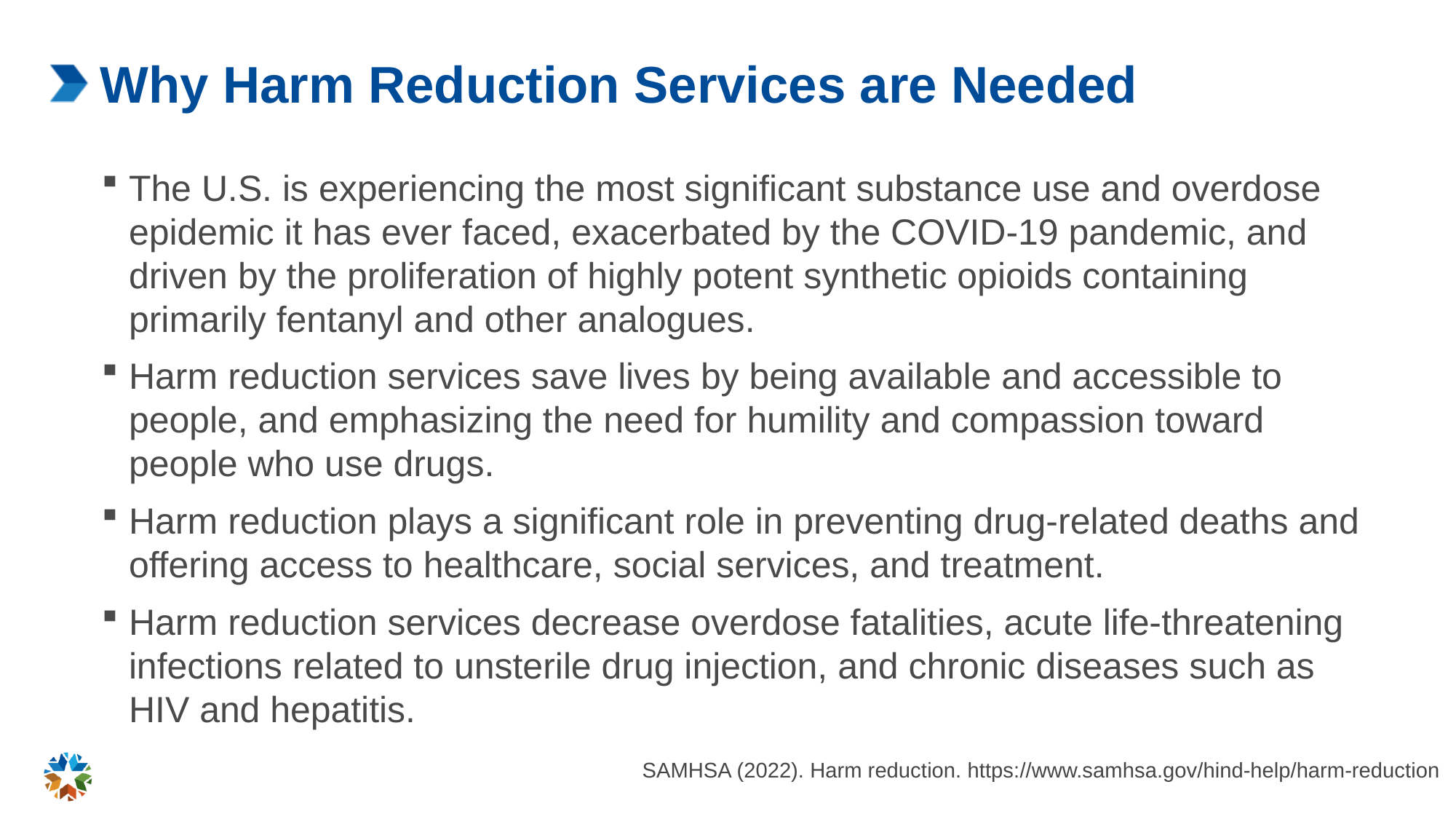

# Why Harm Reduction Services are Needed
The U.S. is experiencing the most significant substance use and overdose epidemic it has ever faced, exacerbated by the COVID-19 pandemic, and driven by the proliferation of highly potent synthetic opioids containing primarily fentanyl and other analogues.
Harm reduction services save lives by being available and accessible to people, and emphasizing the need for humility and compassion toward people who use drugs.
Harm reduction plays a significant role in preventing drug-related deaths and offering access to healthcare, social services, and treatment.
Harm reduction services decrease overdose fatalities, acute life-threatening infections related to unsterile drug injection, and chronic diseases such as HIV and hepatitis.
SAMHSA (2022). Harm reduction. https://www.samhsa.gov/hind-help/harm-reduction